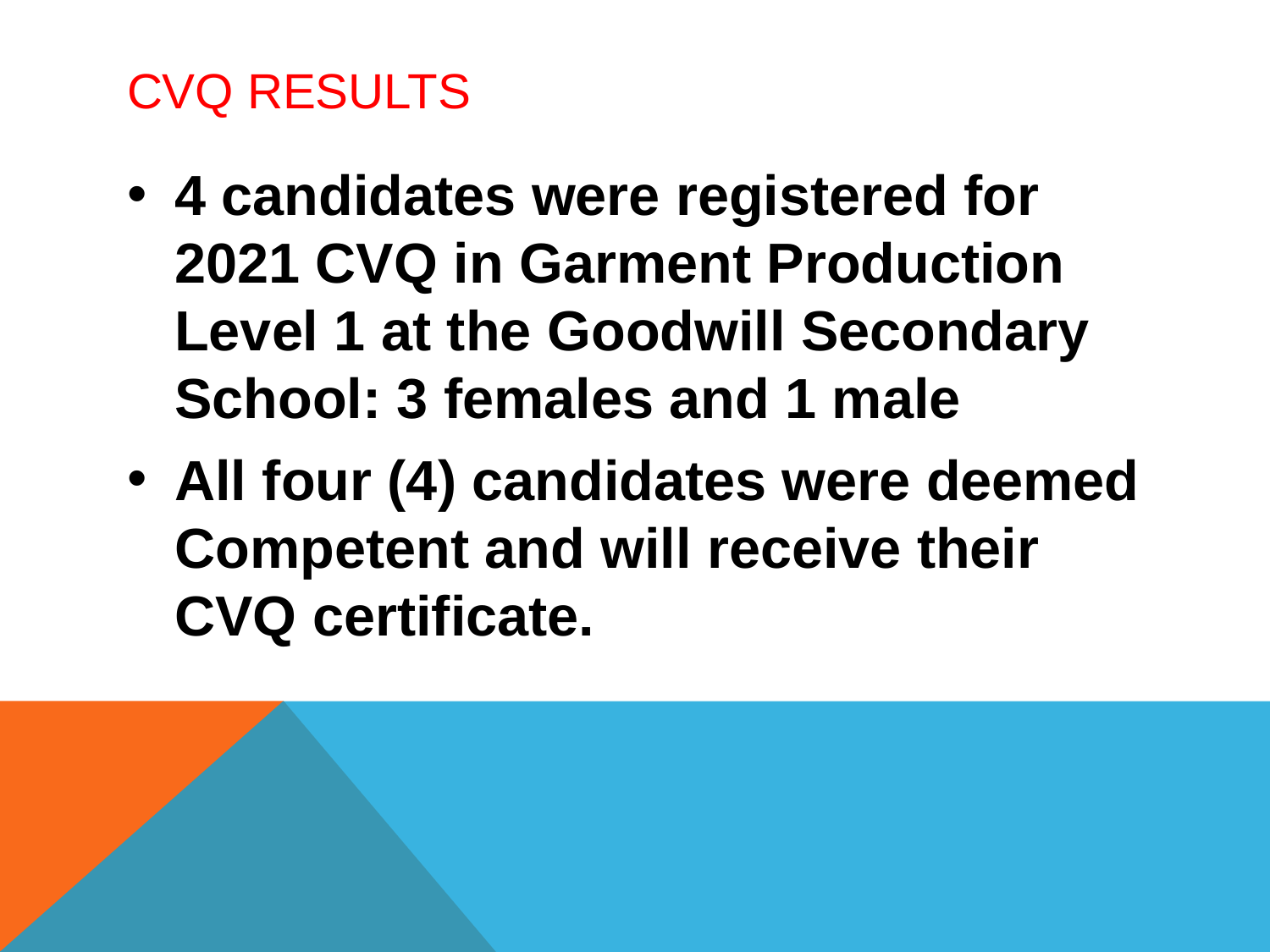

# CVQ Results
4 candidates were registered for 2021 CVQ in Garment Production Level 1 at the Goodwill Secondary School: 3 females and 1 male
All four (4) candidates were deemed Competent and will receive their CVQ certificate.